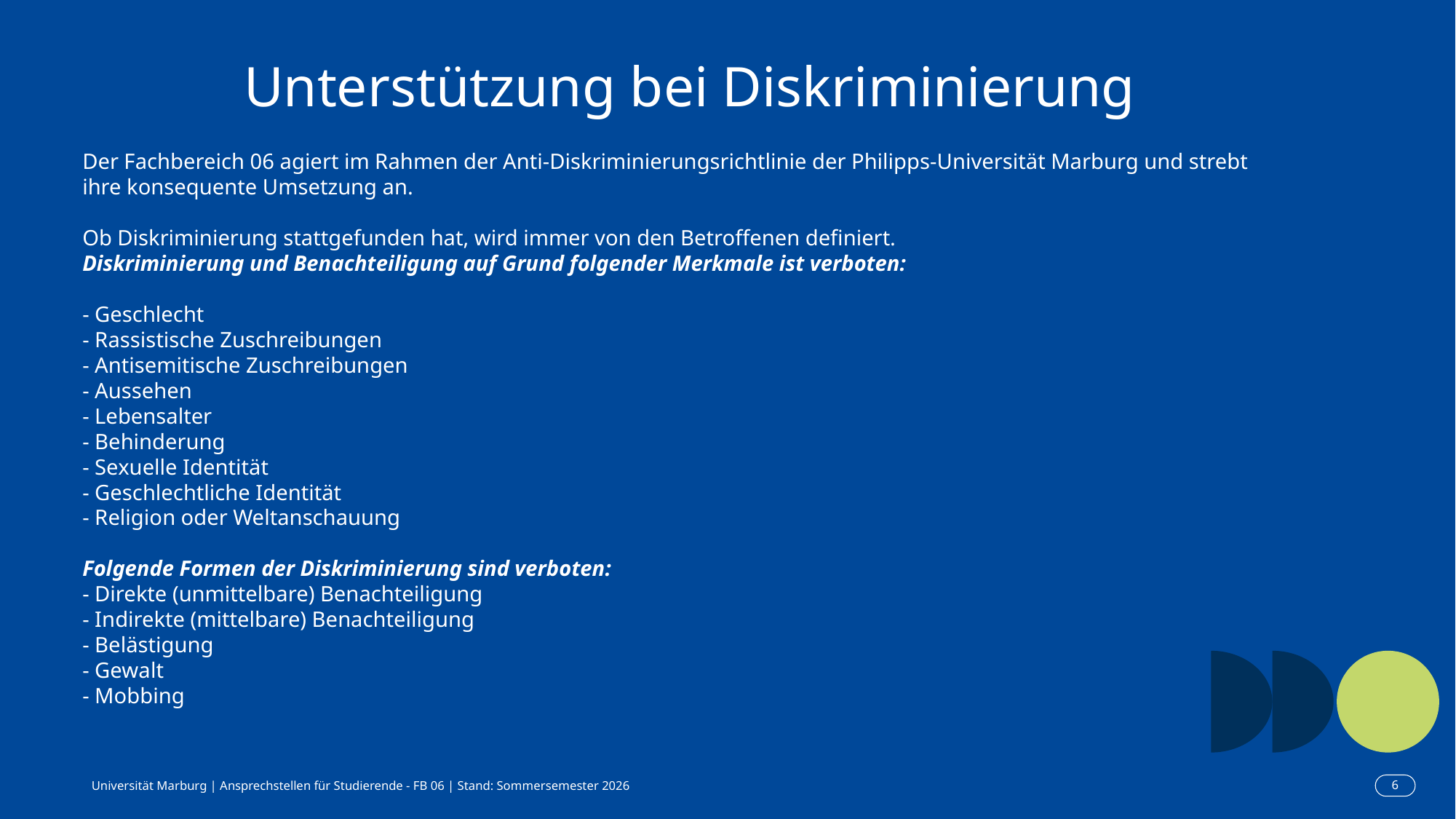

# Unterstützung bei Diskriminierung
Der Fachbereich 06 agiert im Rahmen der Anti-Diskriminierungsrichtlinie der Philipps-Universität Marburg und strebt ihre konsequente Umsetzung an.

Ob Diskriminierung stattgefunden hat, wird immer von den Betroffenen definiert.
Diskriminierung und Benachteiligung auf Grund folgender Merkmale ist verboten:

- Geschlecht
- Rassistische Zuschreibungen
- Antisemitische Zuschreibungen
- Aussehen
- Lebensalter
- Behinderung
- Sexuelle Identität
- Geschlechtliche Identität
- Religion oder Weltanschauung

Folgende Formen der Diskriminierung sind verboten:
- Direkte (unmittelbare) Benachteiligung
- Indirekte (mittelbare) Benachteiligung
- Belästigung
- Gewalt
- Mobbing

Universität Marburg | Ansprechstellen für Studierende - FB 06 | Stand: Sommersemester 2026
6